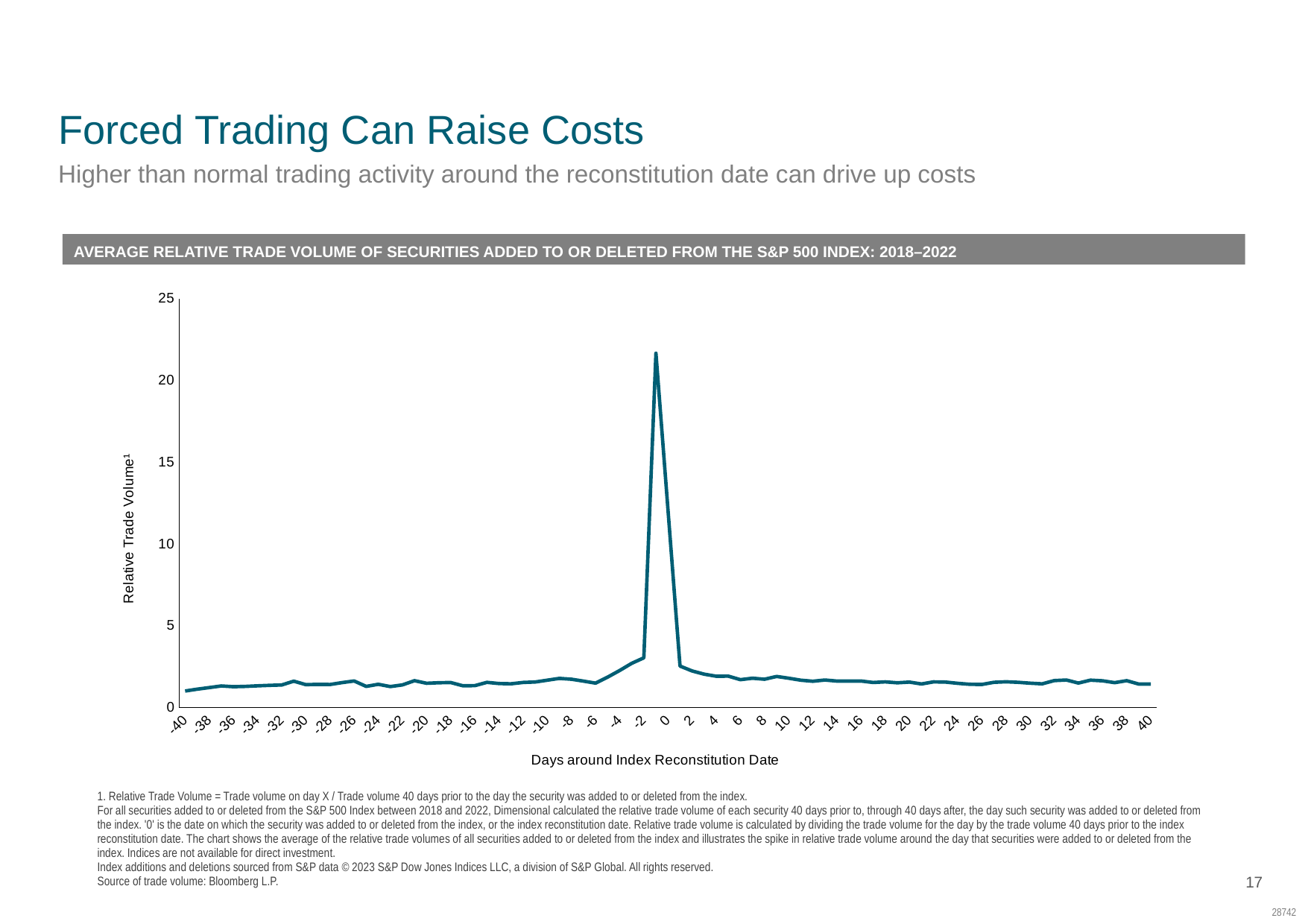

Animated
SC: GC17
A Different Way to Invest
MID 136
# Forced Trading Can Raise Costs
Higher than normal trading activity around the reconstitution date can drive up costs
Average relative Trade volume of securities added to or deleted from the S&P 500 Index: 2018–2022

### Chart

| Category |  Last 5-Years 2018–2022  |
|---|---|
| -40 | 1.0 |
| -39 | 1.112684 |
| -38 | 1.209961 |
| -37 | 1.309997 |
| -36 | 1.264416 |
| -35 | 1.282021 |
| -34 | 1.315822 |
| -33 | 1.346929 |
| -32 | 1.367353 |
| -31 | 1.602971 |
| -30 | 1.388403 |
| -29 | 1.40711 |
| -28 | 1.398517 |
| -27 | 1.513266 |
| -26 | 1.613678 |
| -25 | 1.281242 |
| -24 | 1.409917 |
| -23 | 1.272268 |
| -22 | 1.374214 |
| -21 | 1.633018 |
| -20 | 1.472527 |
| -19 | 1.504049 |
| -18 | 1.517459 |
| -17 | 1.321555 |
| -16 | 1.327354 |
| -15 | 1.530639 |
| -14 | 1.458 |
| -13 | 1.441224 |
| -12 | 1.523227 |
| -11 | 1.552297 |
| -10 | 1.660748 |
| -9 | 1.77157 |
| -8 | 1.72146 |
| -7 | 1.606096 |
| -6 | 1.479843 |
| -5 | 1.849538 |
| -4 | 2.256938 |
| -3 | 2.695455 |
| -2 | 3.028669 |
| -1 | 21.655404 |
| 0 | 12.105802 |
| 1 | 2.525233 |
| 2 | 2.226356 |
| 3 | 2.029575 |
| 4 | 1.904373 |
| 5 | 1.908637 |
| 6 | 1.694056 |
| 7 | 1.782814 |
| 8 | 1.720136 |
| 9 | 1.889508 |
| 10 | 1.782493 |
| 11 | 1.660081 |
| 12 | 1.59684 |
| 13 | 1.670993 |
| 14 | 1.606541 |
| 15 | 1.605867 |
| 16 | 1.609418 |
| 17 | 1.520354 |
| 18 | 1.55912 |
| 19 | 1.501457 |
| 20 | 1.546734 |
| 21 | 1.430756 |
| 22 | 1.558699 |
| 23 | 1.545809 |
| 24 | 1.471597 |
| 25 | 1.412357 |
| 26 | 1.399143 |
| 27 | 1.532492 |
| 28 | 1.56342 |
| 29 | 1.531672 |
| 30 | 1.478442 |
| 31 | 1.438427 |
| 32 | 1.638202 |
| 33 | 1.671397 |
| 34 | 1.487249 |
| 35 | 1.663274 |
| 36 | 1.623542 |
| 37 | 1.510247 |
| 38 | 1.631882 |
| 39 | 1.424467 |
| 40 | 1.423716 |
1. Relative Trade Volume = Trade volume on day X / Trade volume 40 days prior to the day the security was added to or deleted from the index.
For all securities added to or deleted from the S&P 500 Index between 2018 and 2022, Dimensional calculated the relative trade volume of each security 40 days prior to, through 40 days after, the day such security was added to or deleted from the index. '0' is the date on which the security was added to or deleted from the index, or the index reconstitution date. Relative trade volume is calculated by dividing the trade volume for the day by the trade volume 40 days prior to the index reconstitution date. The chart shows the average of the relative trade volumes of all securities added to or deleted from the index and illustrates the spike in relative trade volume around the day that securities were added to or deleted from the index. Indices are not available for direct investment.
Index additions and deletions sourced from S&P data © 2023 S&P Dow Jones Indices LLC, a division of S&P Global. All rights reserved.
Source of trade volume: Bloomberg L.P.
17
28742